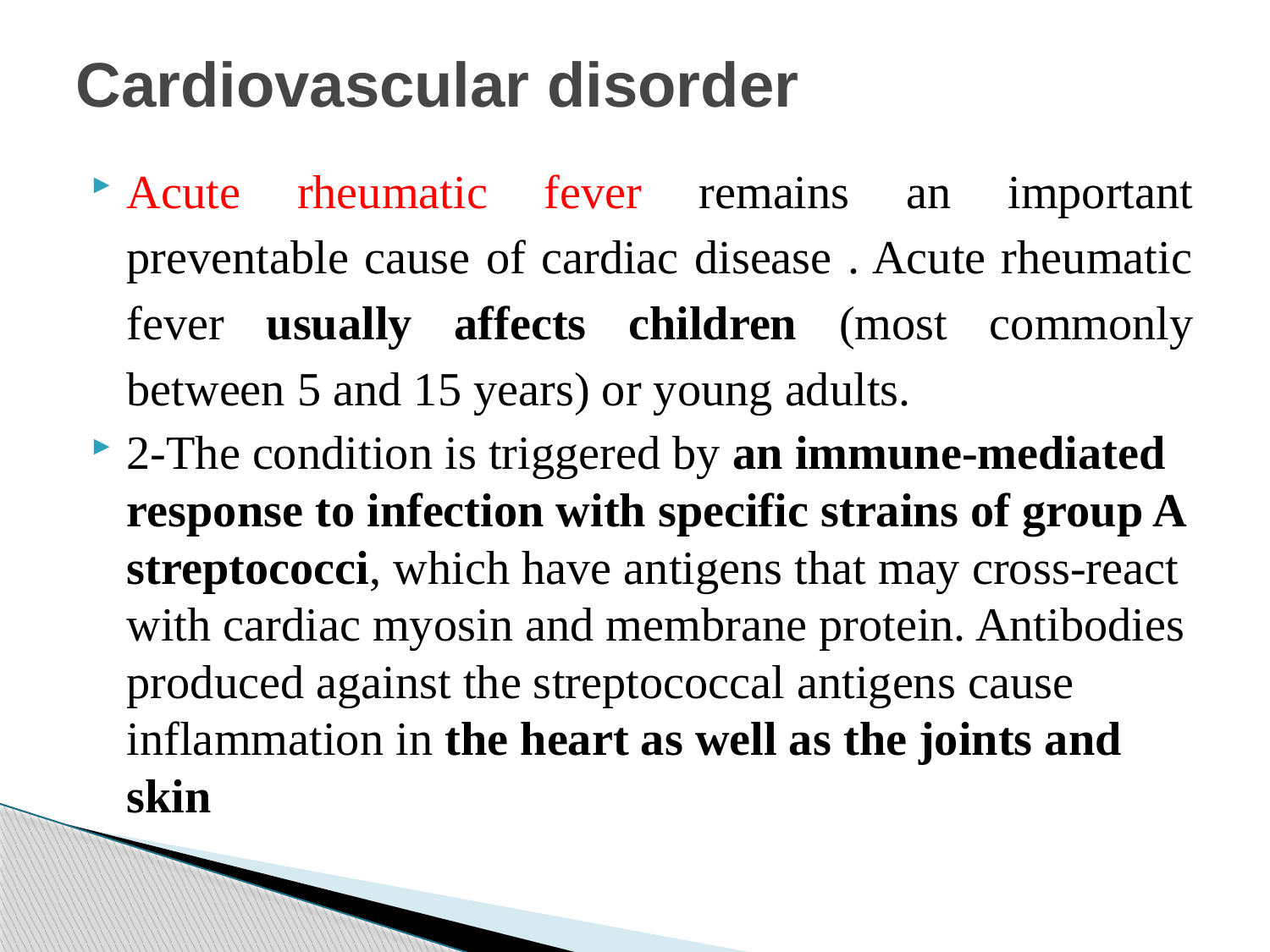

# Cardiovascular disorder
Acute rheumatic fever remains an important preventable cause of cardiac disease . Acute rheumatic fever usually affects children (most commonly between 5 and 15 years) or young adults.
2-The condition is triggered by an immune-mediated response to infection with specific strains of group A streptococci, which have antigens that may cross-react with cardiac myosin and membrane protein. Antibodies produced against the streptococcal antigens cause inflammation in the heart as well as the joints and skin